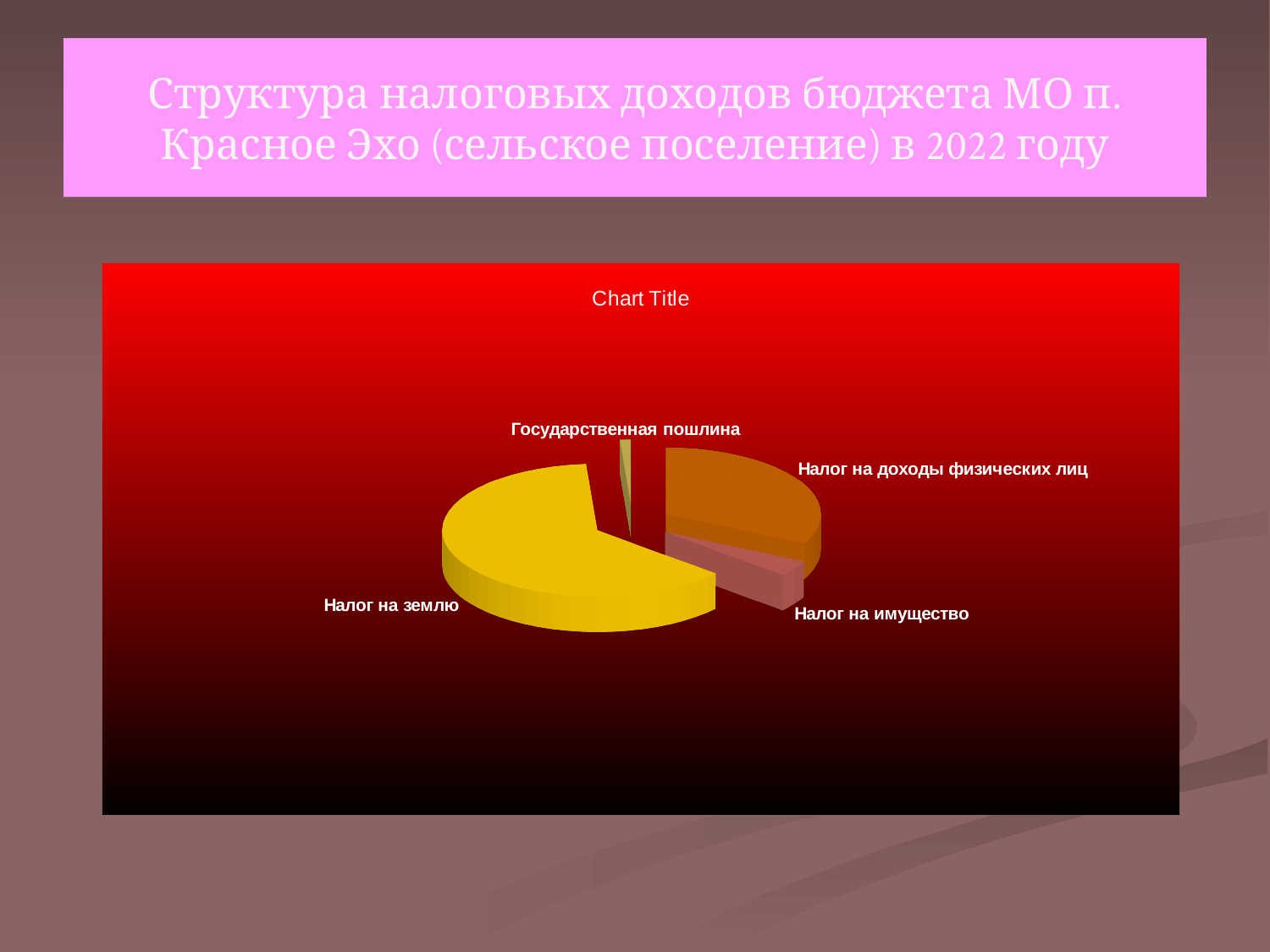

Структура налоговых доходов бюджета МО п. Красное Эхо (сельское поселение) в 2022 году

[unsupported chart]